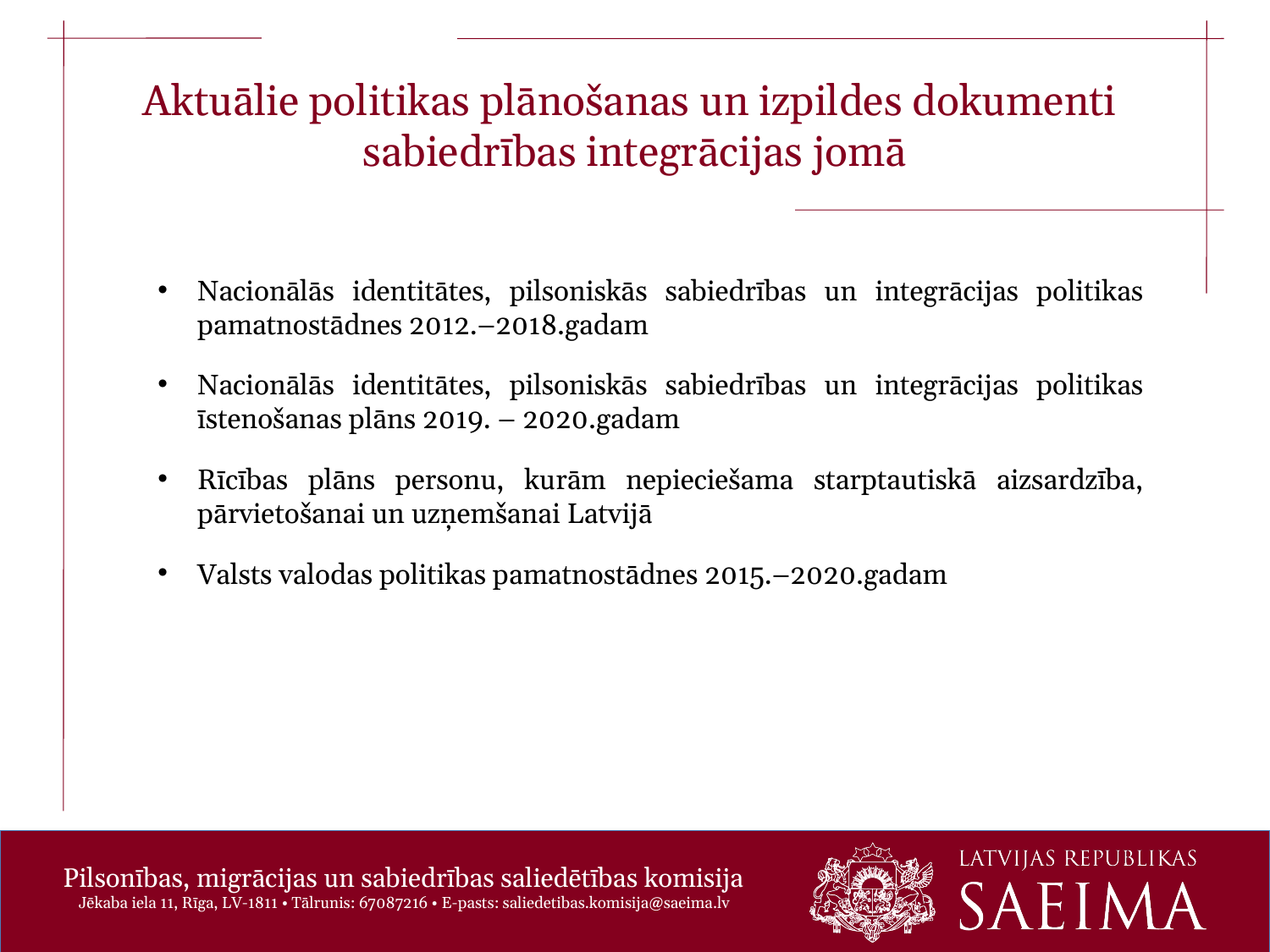

Aktuālie politikas plānošanas un izpildes dokumenti
sabiedrības integrācijas jomā
Nacionālās identitātes, pilsoniskās sabiedrības un integrācijas politikas pamatnostādnes 2012.–2018.gadam
Nacionālās identitātes, pilsoniskās sabiedrības un integrācijas politikas īstenošanas plāns 2019. – 2020.gadam
Rīcības plāns personu, kurām nepieciešama starptautiskā aizsardzība, pārvietošanai un uzņemšanai Latvijā
Valsts valodas politikas pamatnostādnes 2015.–2020.gadam